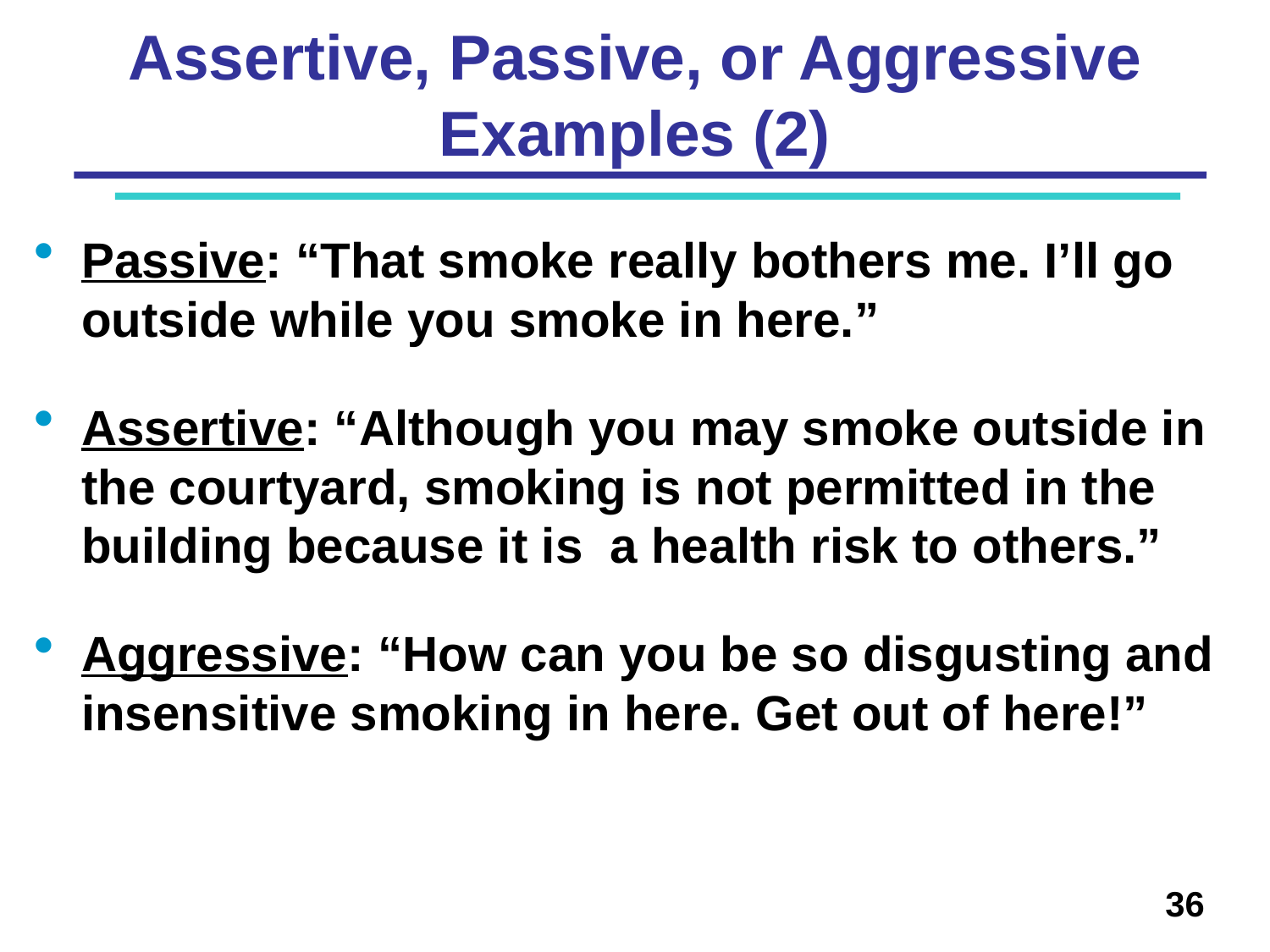

# Assertive, Passive, or Aggressive Examples (2)
Passive: “That smoke really bothers me. I’ll go outside while you smoke in here.”

Assertive: “Although you may smoke outside in the courtyard, smoking is not permitted in the building because it is  a health risk to others.”

Aggressive: “How can you be so disgusting and insensitive smoking in here. Get out of here!”
36